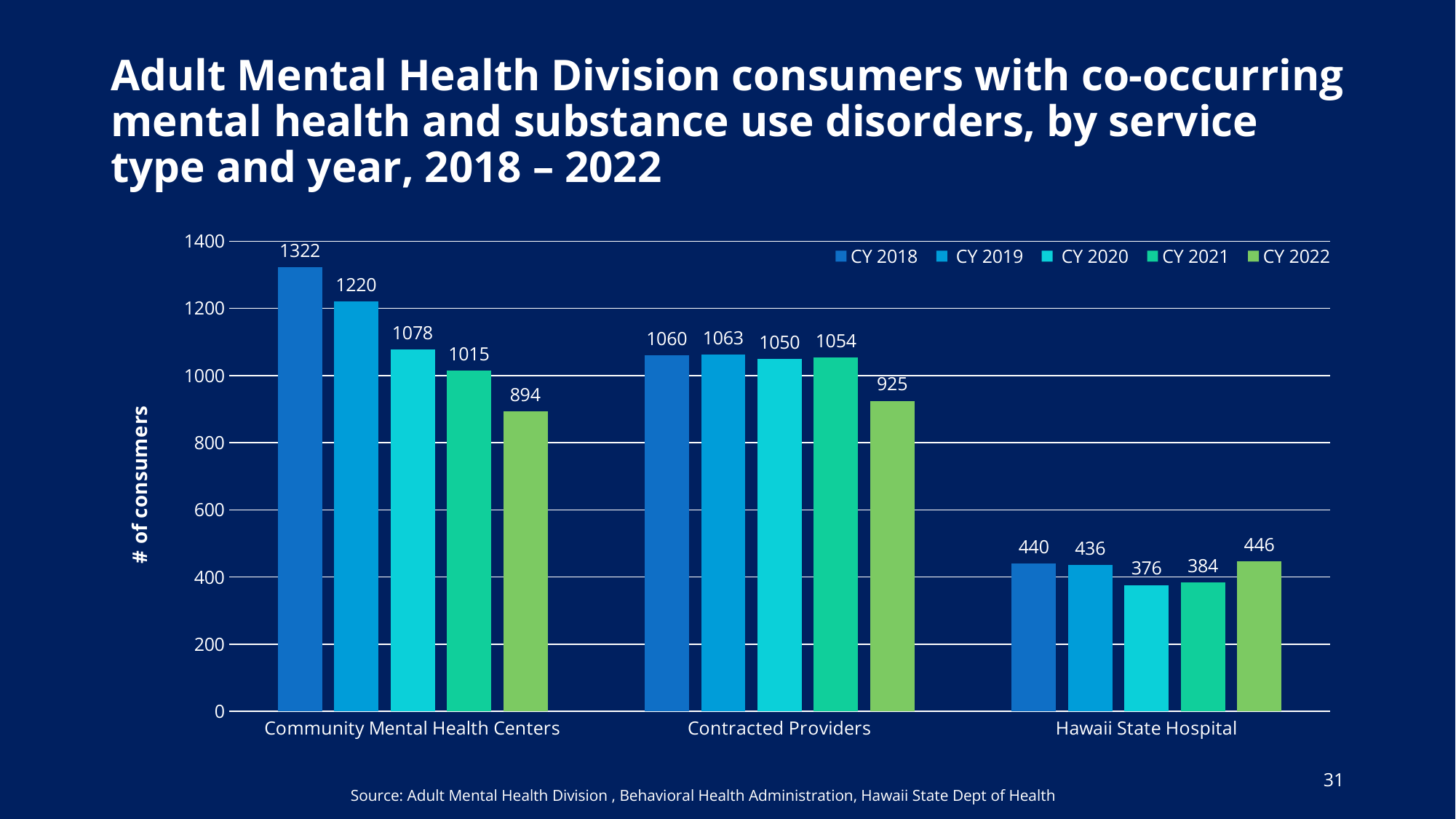

# Adult Mental Health Division consumers with co-occurring mental health and substance use disorders, by service type and year, 2018 – 2022

### Chart

| Category | CY 2018 |  CY 2019 |  CY 2020 | CY 2021 | CY 2022 |
|---|---|---|---|---|---|
| Community Mental Health Centers | 1322.0 | 1220.0 | 1078.0 | 1015.0 | 894.0 |
| Contracted Providers | 1060.0 | 1063.0 | 1050.0 | 1054.0 | 925.0 |
| Hawaii State Hospital | 440.0 | 436.0 | 376.0 | 384.0 | 446.0 |
31
Source: Adult Mental Health Division , Behavioral Health Administration, Hawaii State Dept of Health